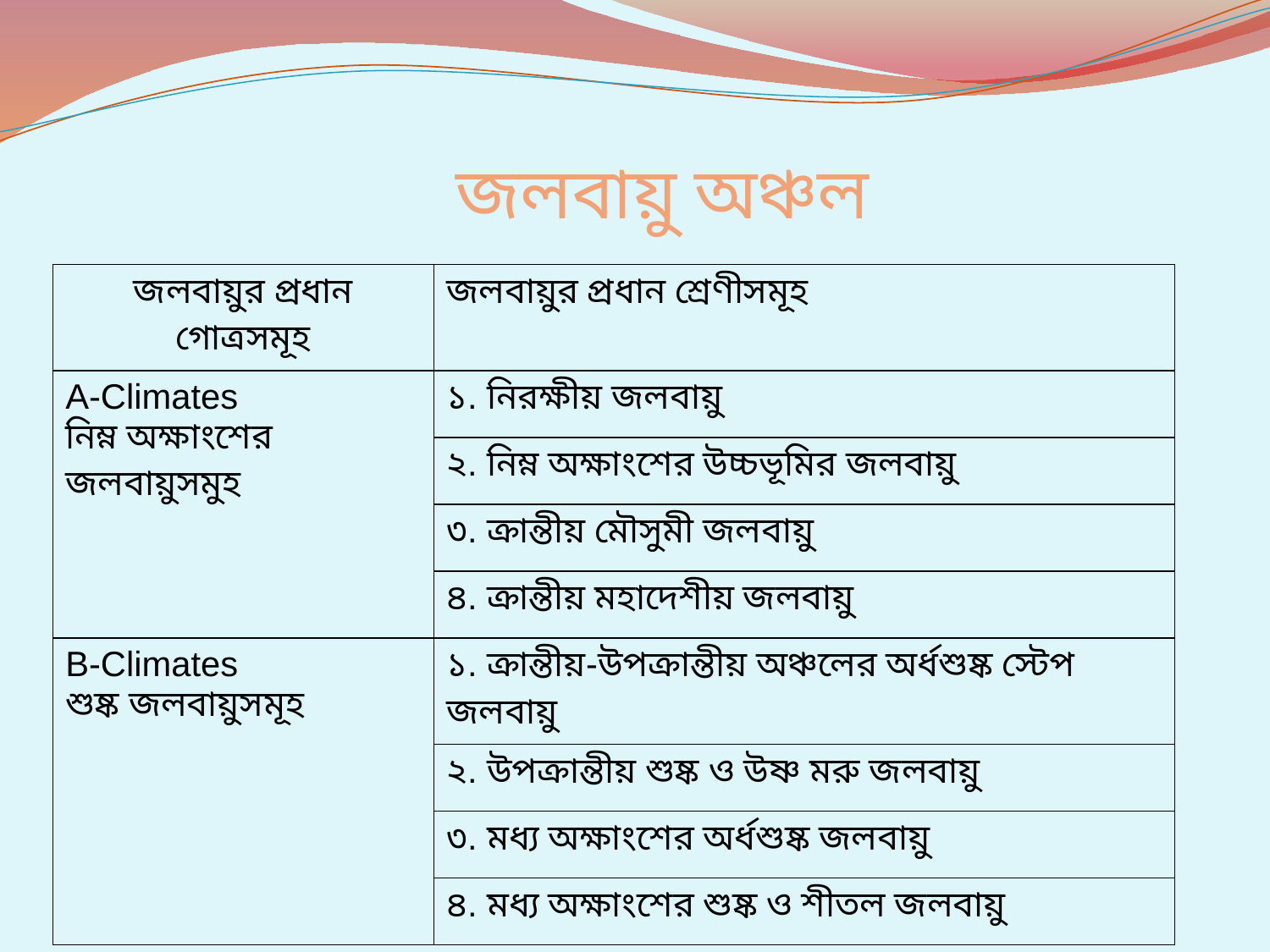

# জলবায়ু অঞ্চল
| জলবায়ুর প্রধান গোত্রসমূহ | জলবায়ুর প্রধান শ্রেণীসমূহ |
| --- | --- |
| A-Climates নিম্ন অক্ষাংশের জলবায়ুসমুহ | ১. নিরক্ষীয় জলবায়ু |
|  | ২. নিম্ন অক্ষাংশের উচ্চভূমির জলবায়ু |
|  | ৩. ক্রান্তীয় মৌসুমী জলবায়ু |
|  | ৪. ক্রান্তীয় মহাদেশীয় জলবায়ু |
| B-Climates শুষ্ক জলবায়ুসমূহ | ১. ক্রান্তীয়-উপক্রান্তীয় অঞ্চলের অর্ধশুষ্ক স্টেপ জলবায়ু |
|  | ২. উপক্রান্তীয় শুষ্ক ও উষ্ণ মরু জলবায়ু |
|  | ৩. মধ্য অক্ষাংশের অর্ধশুষ্ক জলবায়ু |
|  | ৪. মধ্য অক্ষাংশের শুষ্ক ও শীতল জলবায়ু |